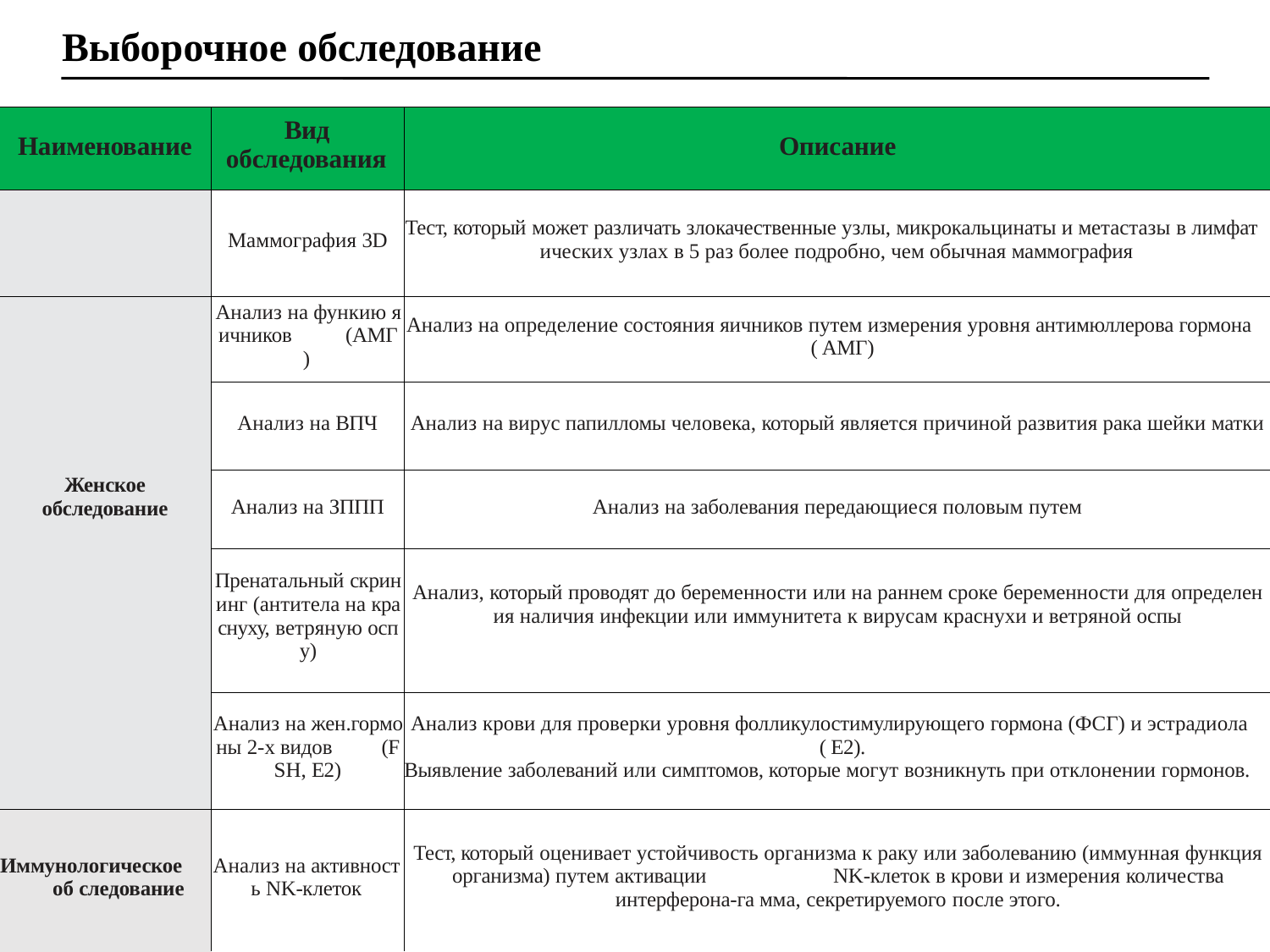

# Выборочное обследование

| Наименование | Вид обследования | Описание |
| --- | --- | --- |
|  | Маммография 3D | Тест, который может различать злокачественные узлы, микрокальцинаты и метастазы в лимфат ических узлах в 5 раз более подробно, чем обычная маммография |
|  | Анализ на функию я ичников (АМГ ) | Анализ на определение состояния яичников путем измерения уровня антимюллерова гормона ( АМГ) |
|  | Анализ на ВПЧ | Анализ на вирус папилломы человека, который является причиной развития рака шейки матки |
| Женское обследование | Анализ на ЗППП | Анализ на заболевания передающиеся половым путем |
|  | Пренатальный скрин инг (антитела на кра снуху, ветряную осп у) | Анализ, который проводят до беременности или на раннем сроке беременности для определен ия наличия инфекции или иммунитета к вирусам краснухи и ветряной оспы |
|  | Анализ на жен.гормо ны 2-х видов (F SH, E2) | Анализ крови для проверки уровня фолликулостимулирующего гормона (ФСГ) и эстрадиола ( Е2). Выявление заболеваний или симптомов, которые могут возникнуть при отклонении гормонов. |
| Иммунологическое об следование | Анализ на активност ь NK-клеток | Тест, который оценивает устойчивость организма к раку или заболеванию (иммунная функция организма) путем активации NK-клеток в крови и измерения количества интерферона-га мма, секретируемого после этого. |